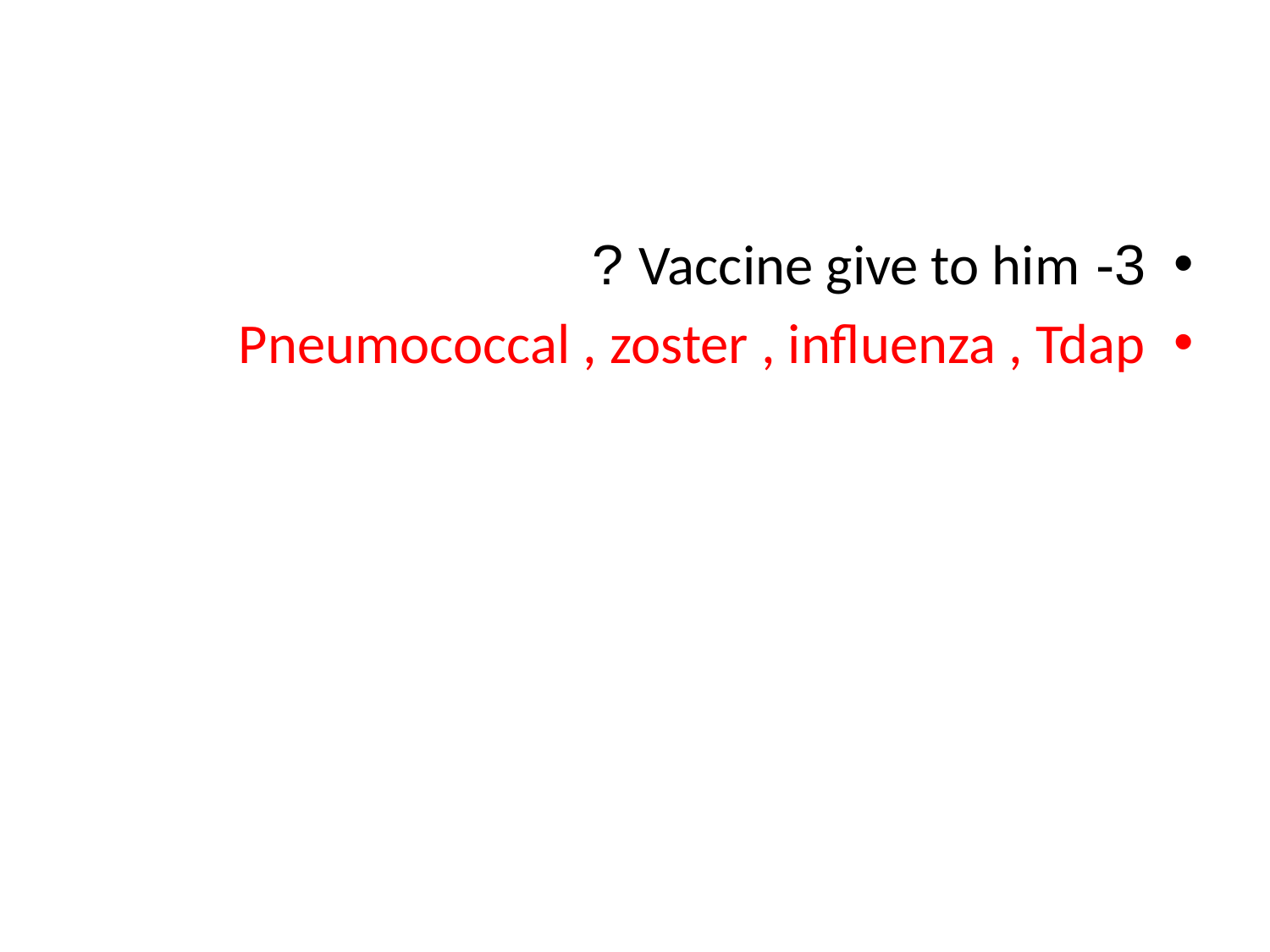

#
3- Vaccine give to him ?
Pneumococcal , zoster , influenza , Tdap